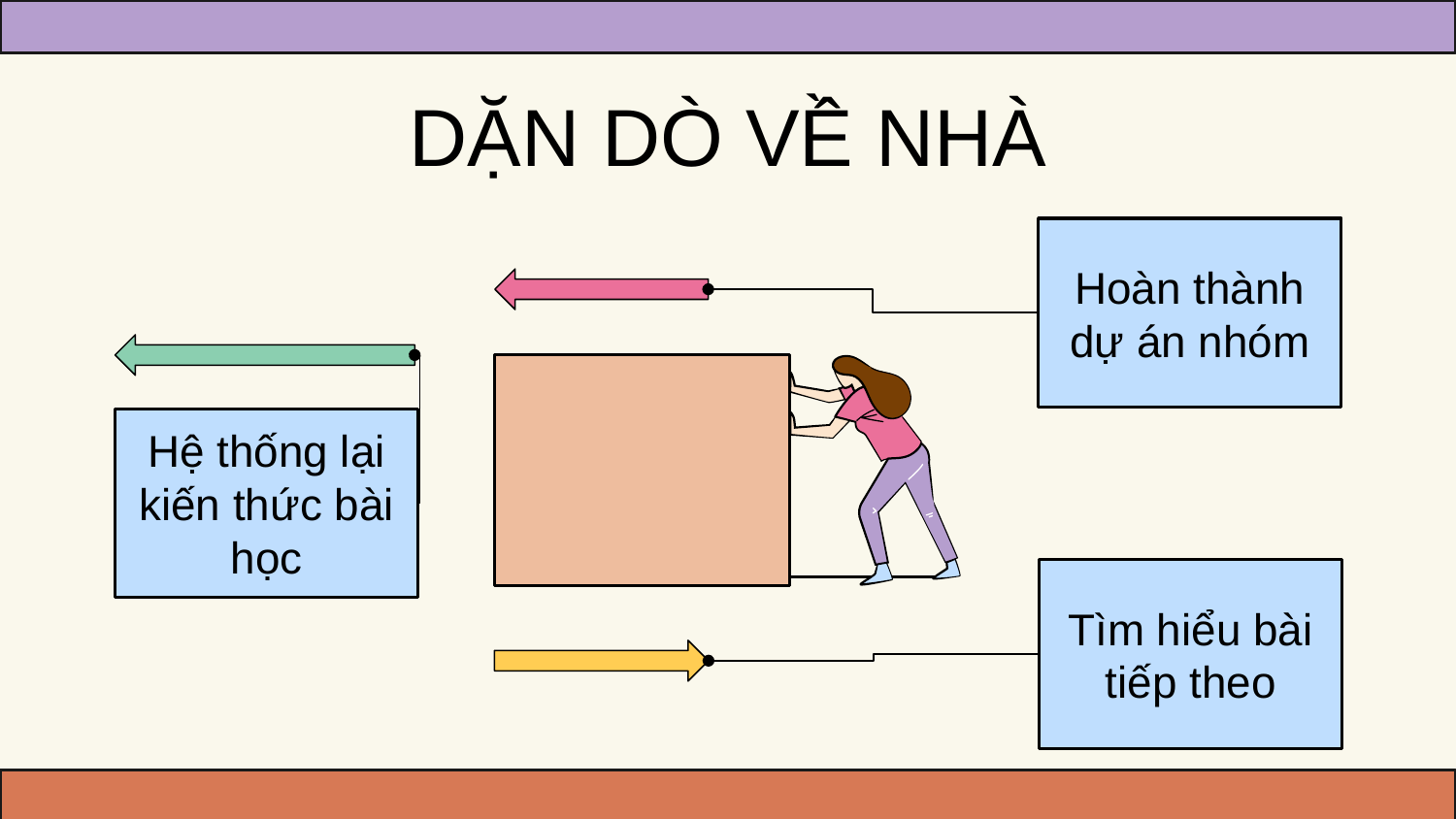

# DẶN DÒ VỀ NHÀ
Hoàn thành dự án nhóm

Hệ thống lại kiến thức bài học
Tìm hiểu bài tiếp theo